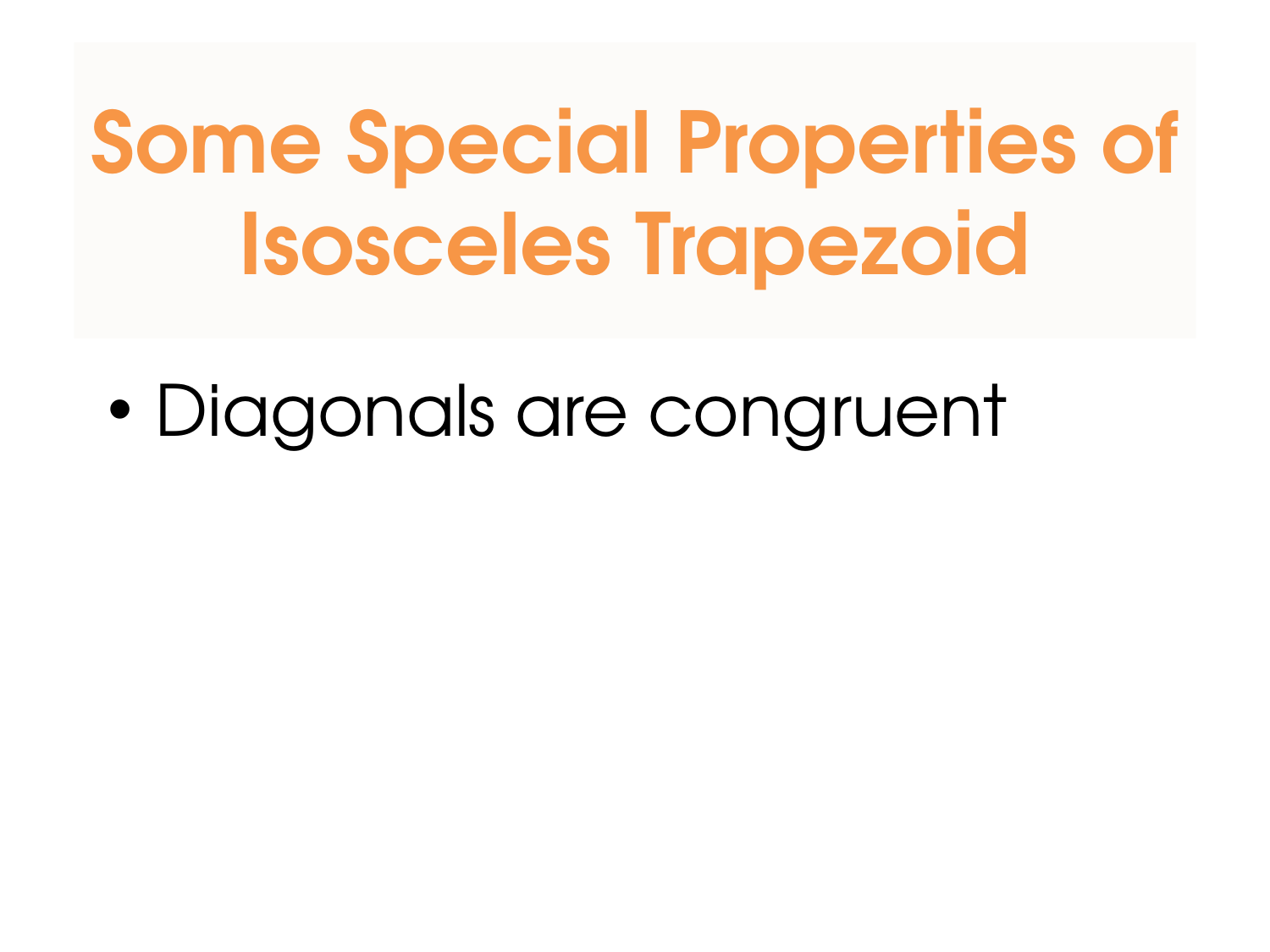

# Some Special Properties of Isosceles Trapezoid
Diagonals are congruent